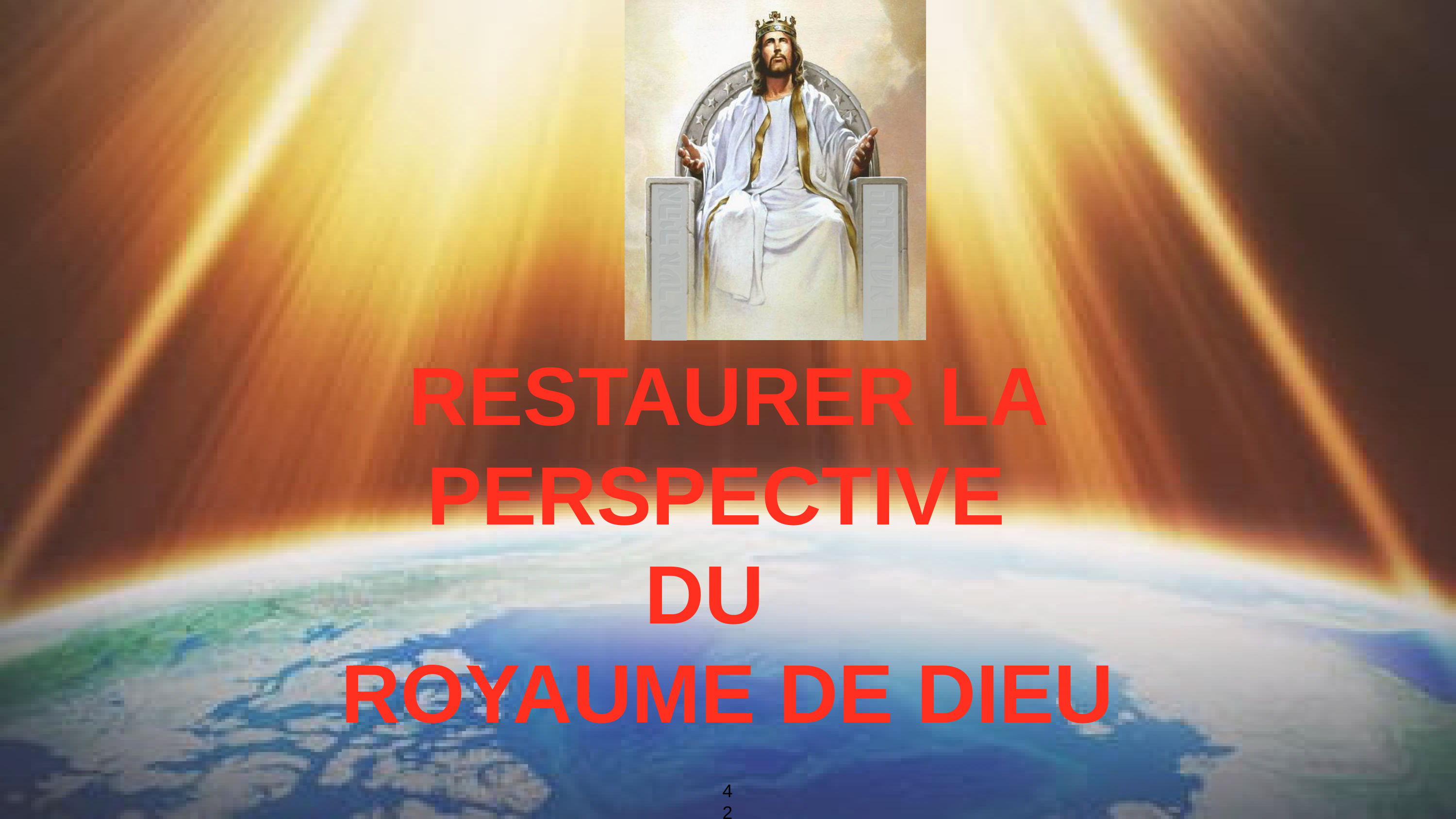

RESTAURER LA PERSPECTIVE
DU
ROYAUME DE DIEU
42